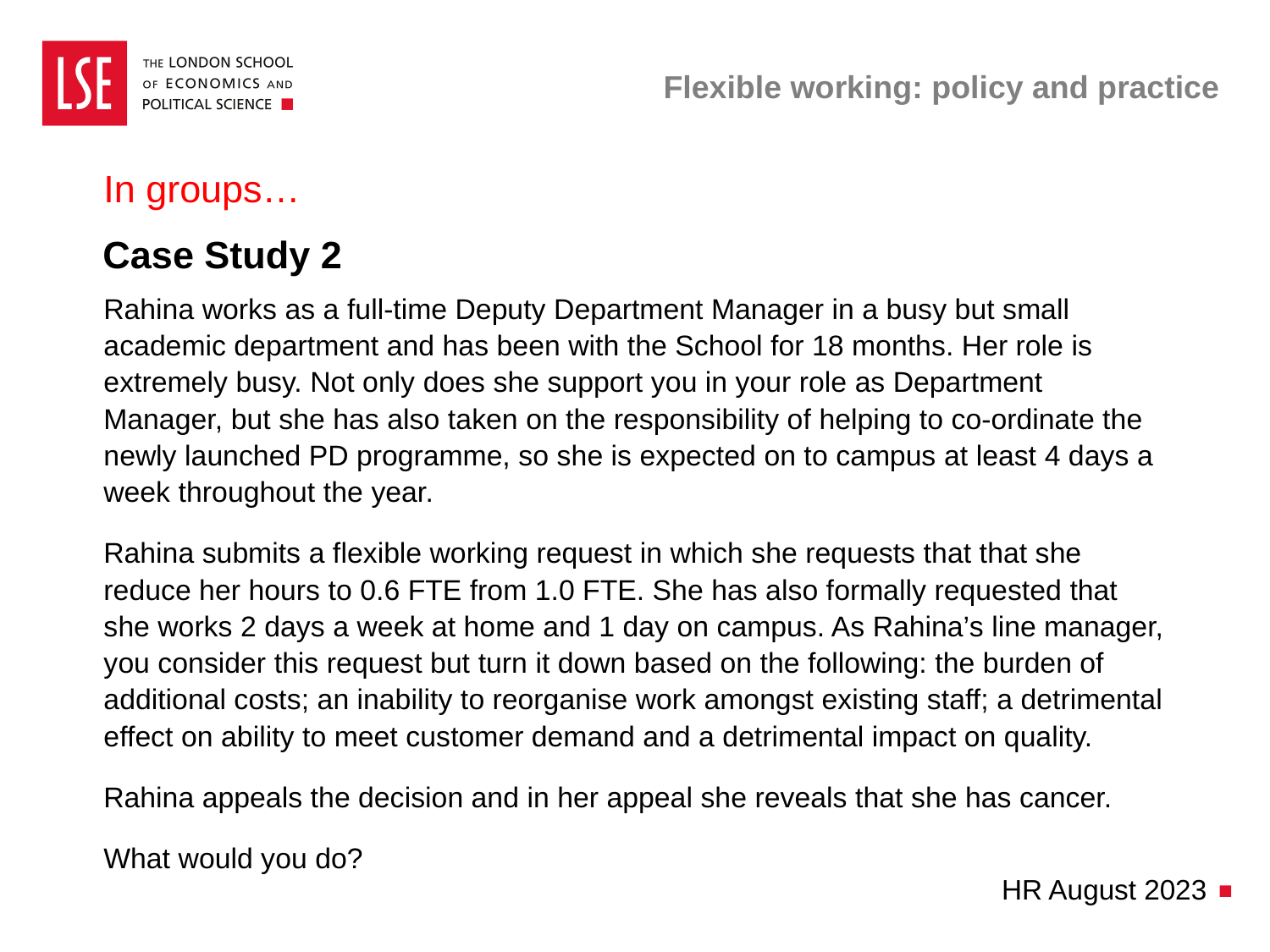

# Flexible working: policy and practice
In groups…
Case Study 2
Rahina works as a full-time Deputy Department Manager in a busy but small academic department and has been with the School for 18 months. Her role is extremely busy. Not only does she support you in your role as Department Manager, but she has also taken on the responsibility of helping to co-ordinate the newly launched PD programme, so she is expected on to campus at least 4 days a week throughout the year.
Rahina submits a flexible working request in which she requests that that she reduce her hours to 0.6 FTE from 1.0 FTE. She has also formally requested that she works 2 days a week at home and 1 day on campus. As Rahina’s line manager, you consider this request but turn it down based on the following: the burden of additional costs; an inability to reorganise work amongst existing staff; a detrimental effect on ability to meet customer demand and a detrimental impact on quality.
Rahina appeals the decision and in her appeal she reveals that she has cancer.
What would you do?

HR August 2023